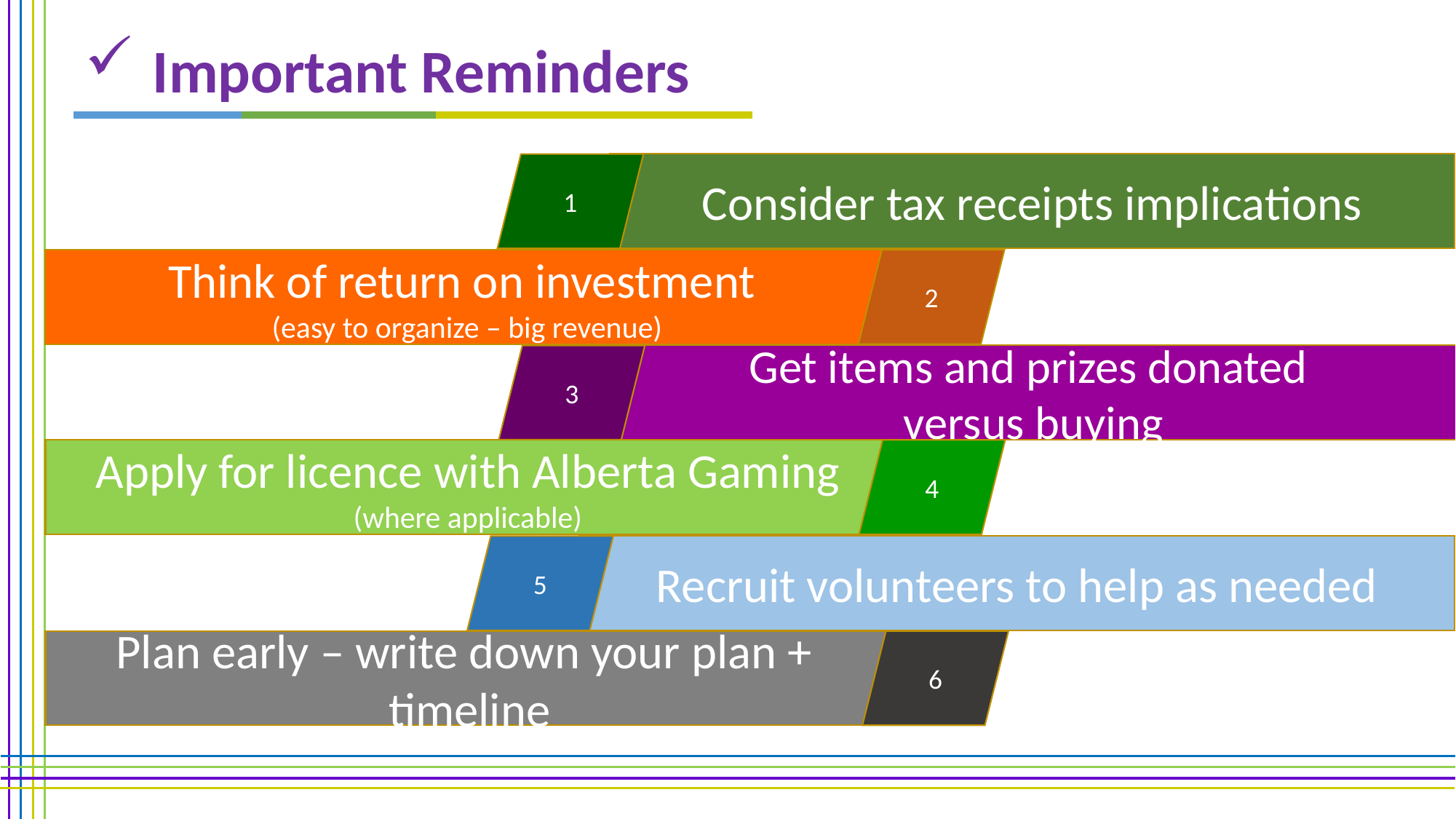

Important Reminders
Consider tax receipts implications
1
Think of return on investment
(easy to organize – big revenue)
2
Get items and prizes donated
versus buying
3
Apply for licence with Alberta Gaming (where applicable)
4
Recruit volunteers to help as needed
5
Plan early – write down your plan +
timeline
6